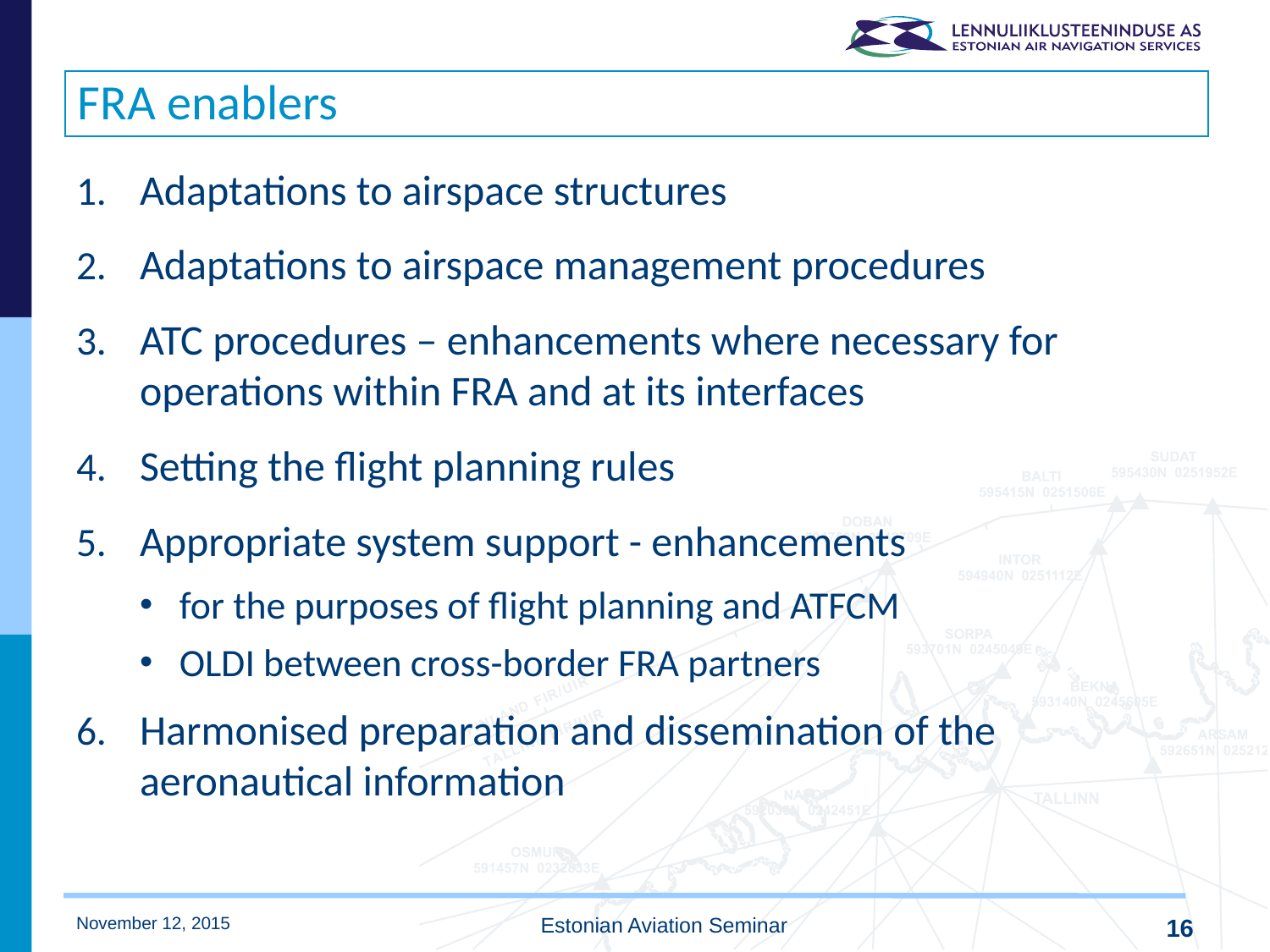

# FRA enablers
Adaptations to airspace structures
Adaptations to airspace management procedures
ATC procedures – enhancements where necessary for operations within FRA and at its interfaces
Setting the flight planning rules
Appropriate system support - enhancements
for the purposes of flight planning and ATFCM
OLDI between cross-border FRA partners
Harmonised preparation and dissemination of the aeronautical information
November 12, 2015
Estonian Aviation Seminar
16